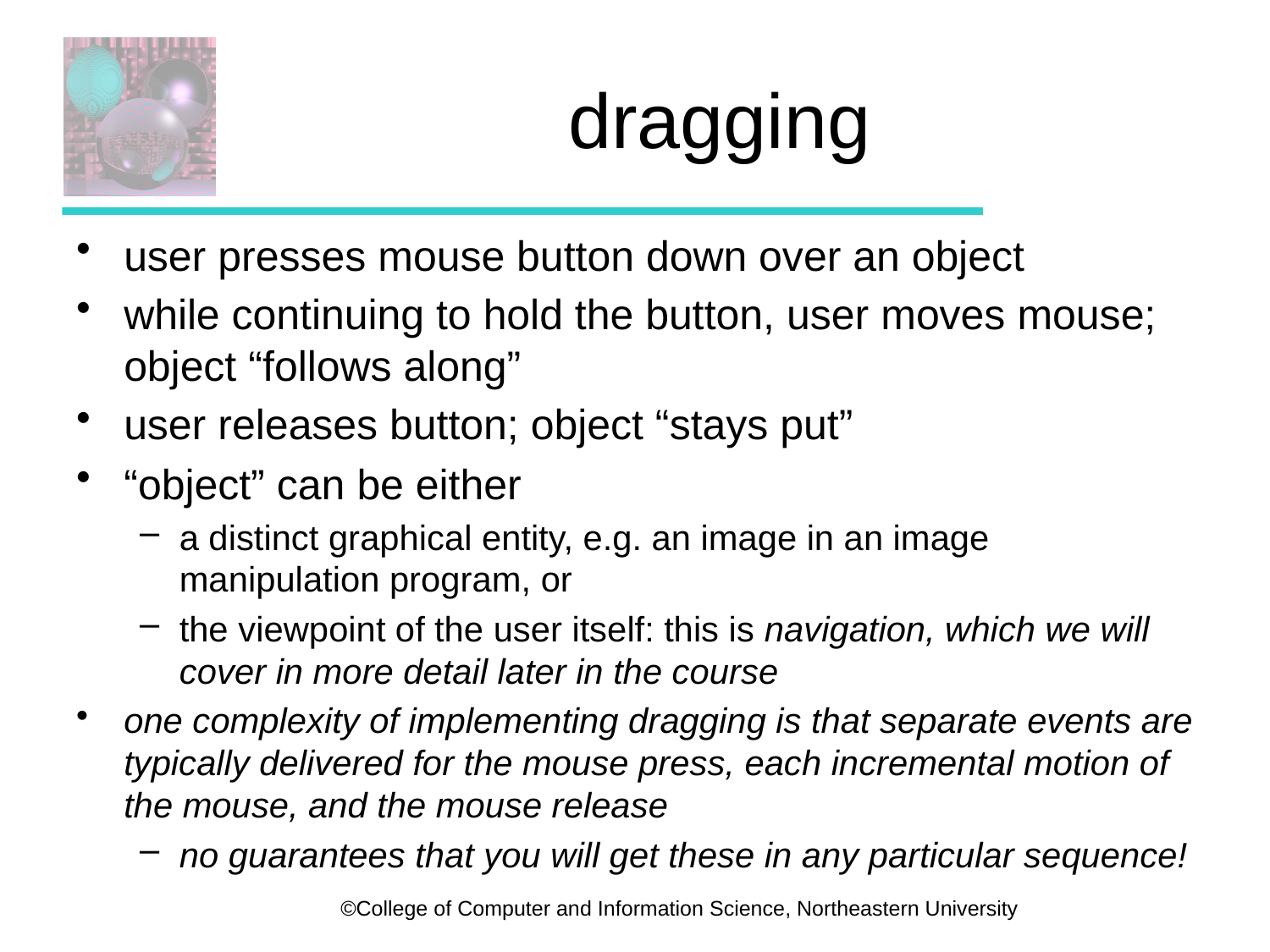

# dragging
user presses mouse button down over an object
while continuing to hold the button, user moves mouse; object “follows along”
user releases button; object “stays put”
“object” can be either
a distinct graphical entity, e.g. an image in an image manipulation program, or
the viewpoint of the user itself: this is navigation, which we will cover in more detail later in the course
one complexity of implementing dragging is that separate events are typically delivered for the mouse press, each incremental motion of the mouse, and the mouse release
no guarantees that you will get these in any particular sequence!